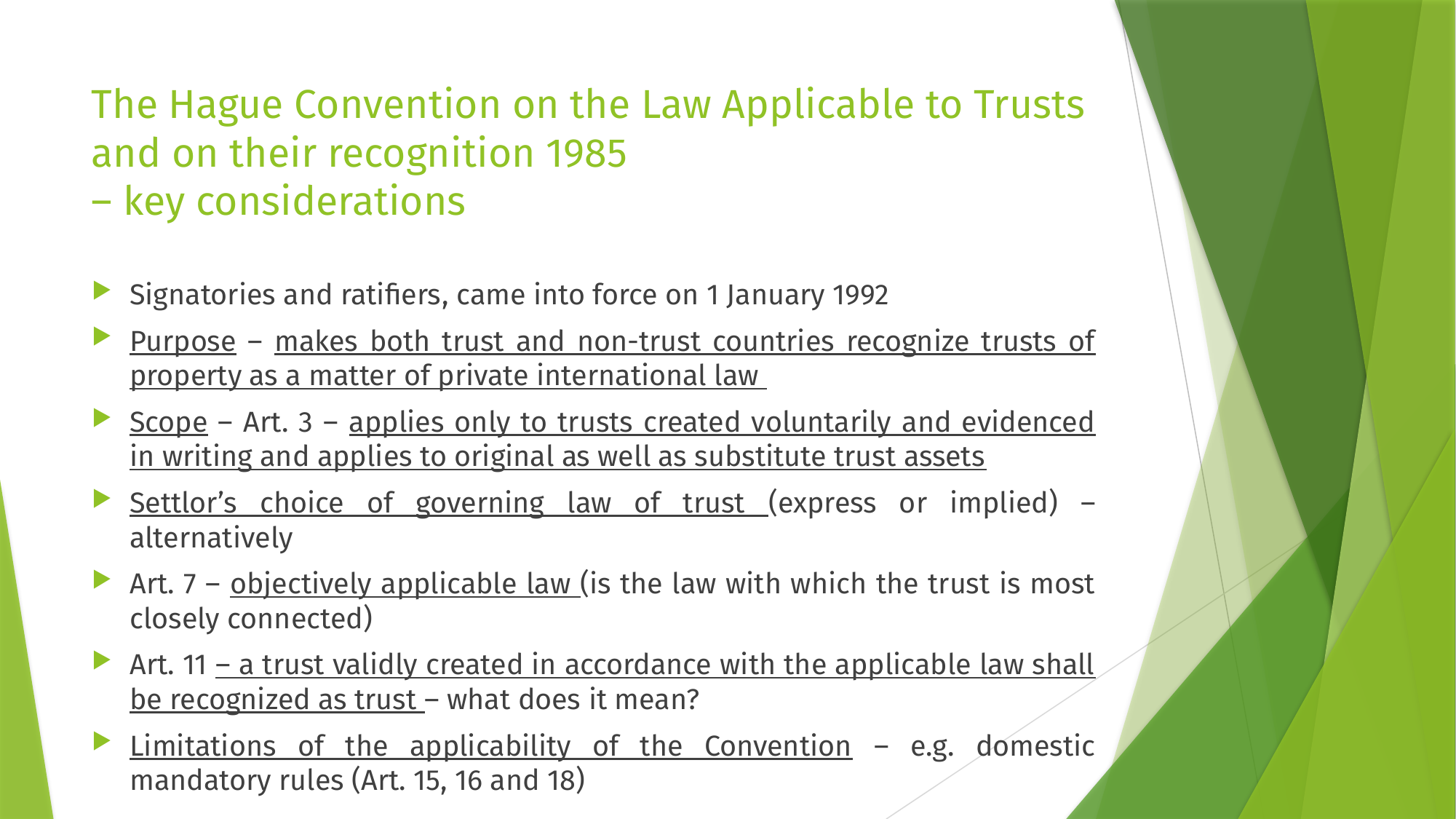

# The Hague Convention on the Law Applicable to Trusts and on their recognition 1985 – key considerations
Signatories and ratifiers, came into force on 1 January 1992
Purpose – makes both trust and non-trust countries recognize trusts of property as a matter of private international law
Scope – Art. 3 – applies only to trusts created voluntarily and evidenced in writing and applies to original as well as substitute trust assets
Settlor’s choice of governing law of trust (express or implied) – alternatively
Art. 7 – objectively applicable law (is the law with which the trust is most closely connected)
Art. 11 – a trust validly created in accordance with the applicable law shall be recognized as trust – what does it mean?
Limitations of the applicability of the Convention – e.g. domestic mandatory rules (Art. 15, 16 and 18)